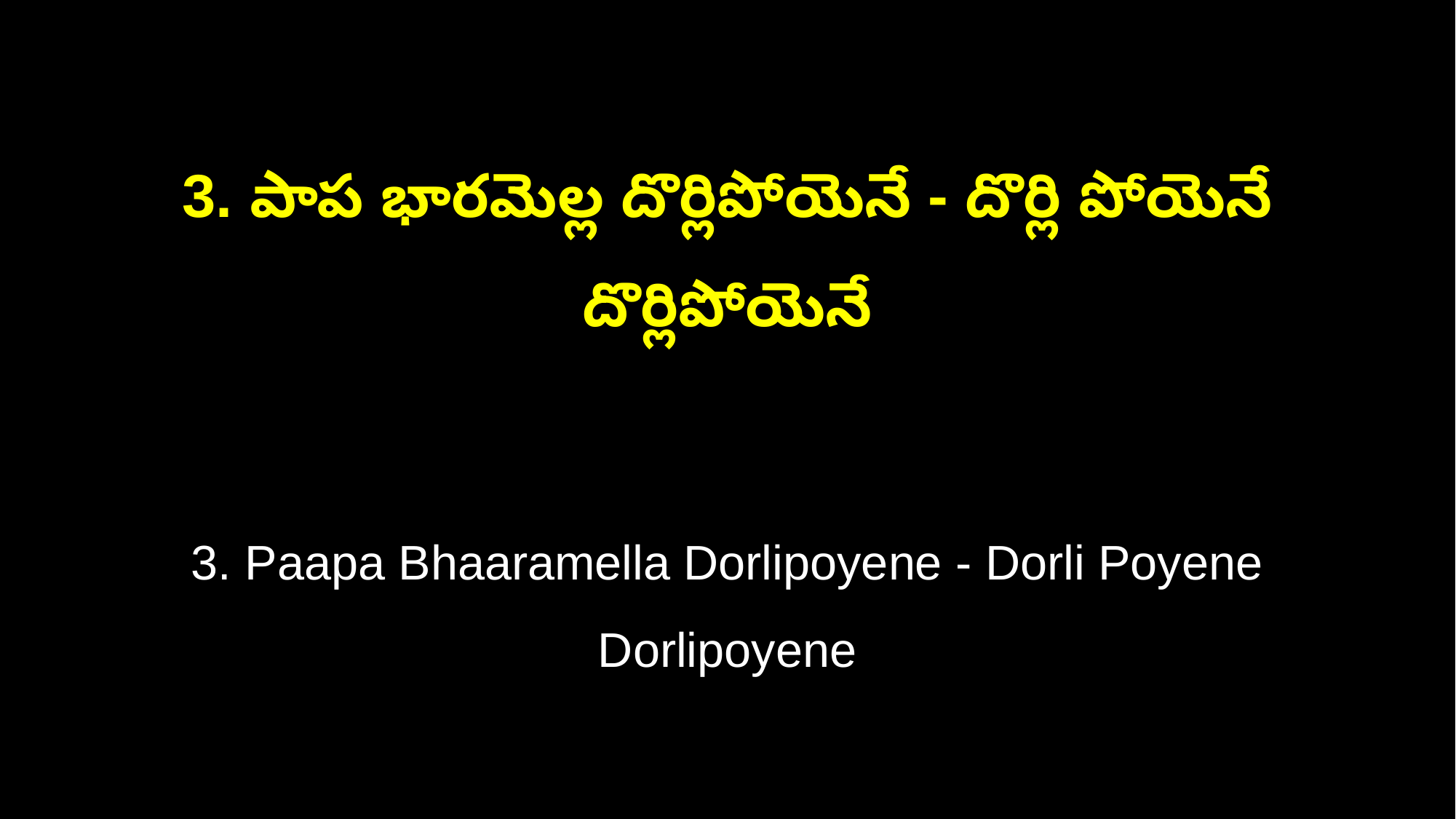

3. పాప భారమెల్ల దొర్లిపోయెనే - దొర్లి పోయెనే దొర్లిపోయెనే
3. Paapa Bhaaramella Dorlipoyene - Dorli Poyene Dorlipoyene